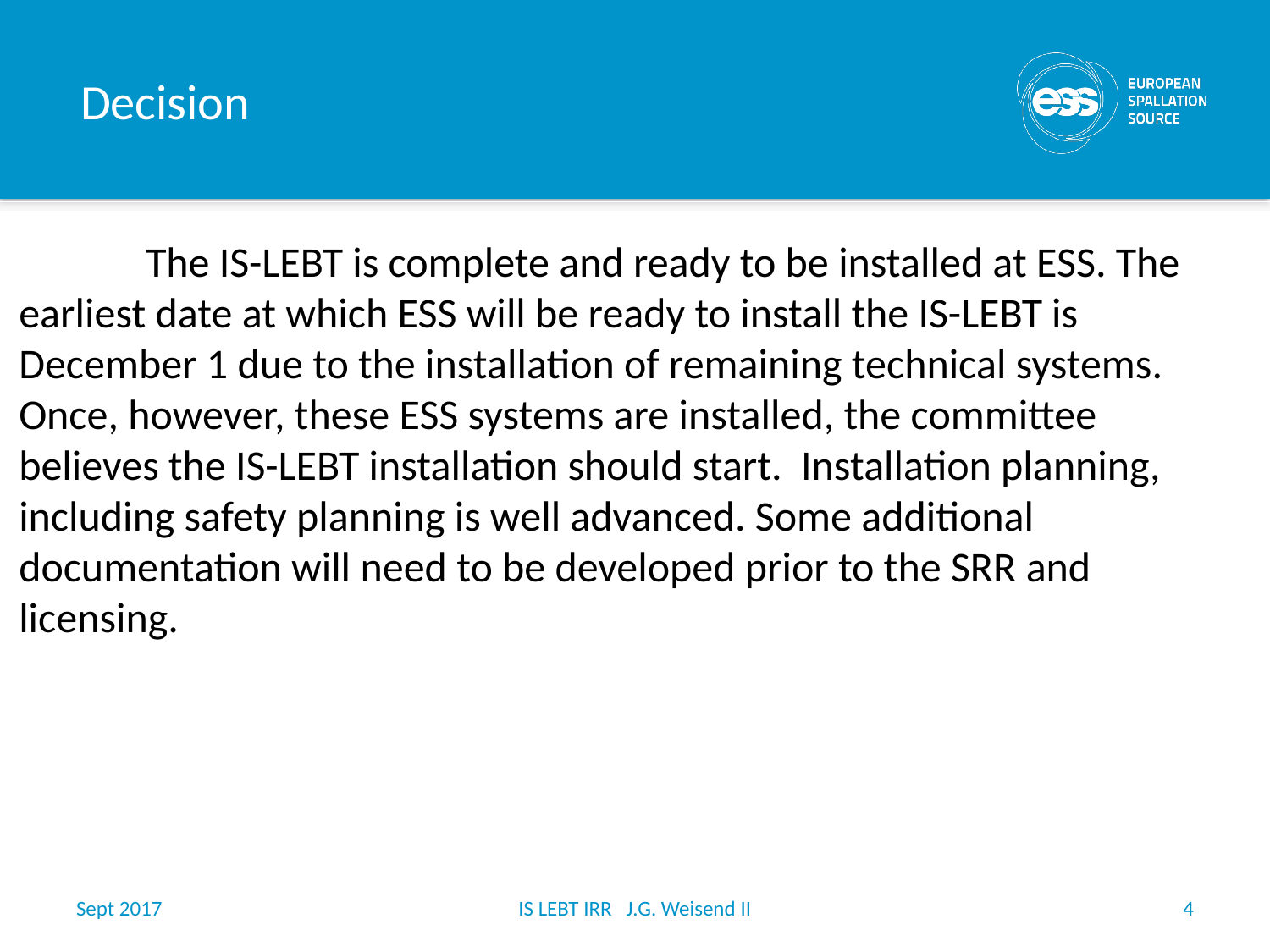

# Decision
	The IS-LEBT is complete and ready to be installed at ESS. The  earliest date at which ESS will be ready to install the IS-LEBT is December 1 due to the installation of remaining technical systems. Once, however, these ESS systems are installed, the committee believes the IS-LEBT installation should start.  Installation planning, including safety planning is well advanced. Some additional documentation will need to be developed prior to the SRR and licensing.

Sept 2017
IS LEBT IRR   J.G. Weisend II
4